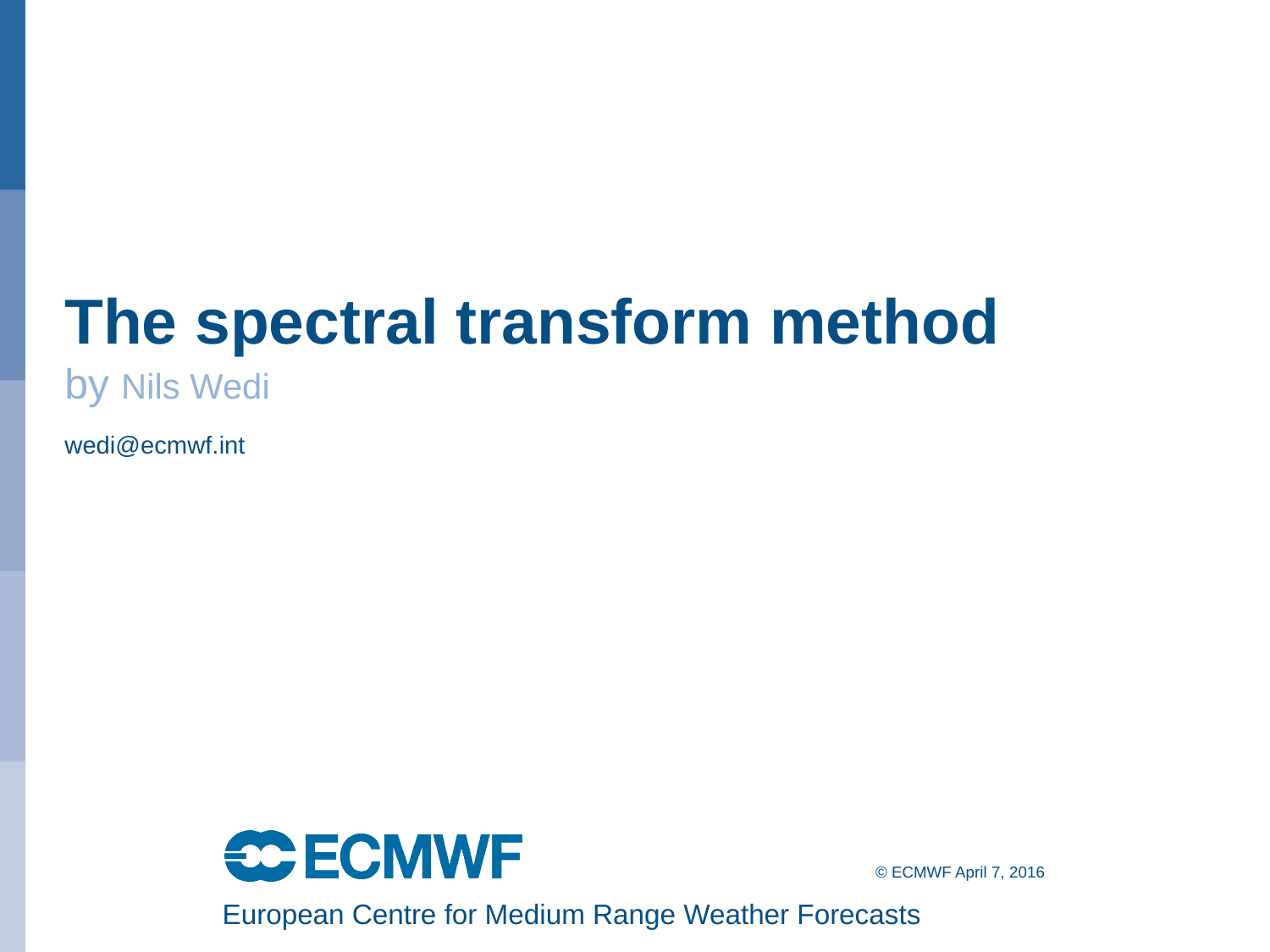

The spectral transform method

by Nils Wedi
wedi@ecmwf.int
European Centre for Medium Range Weather Forecasts